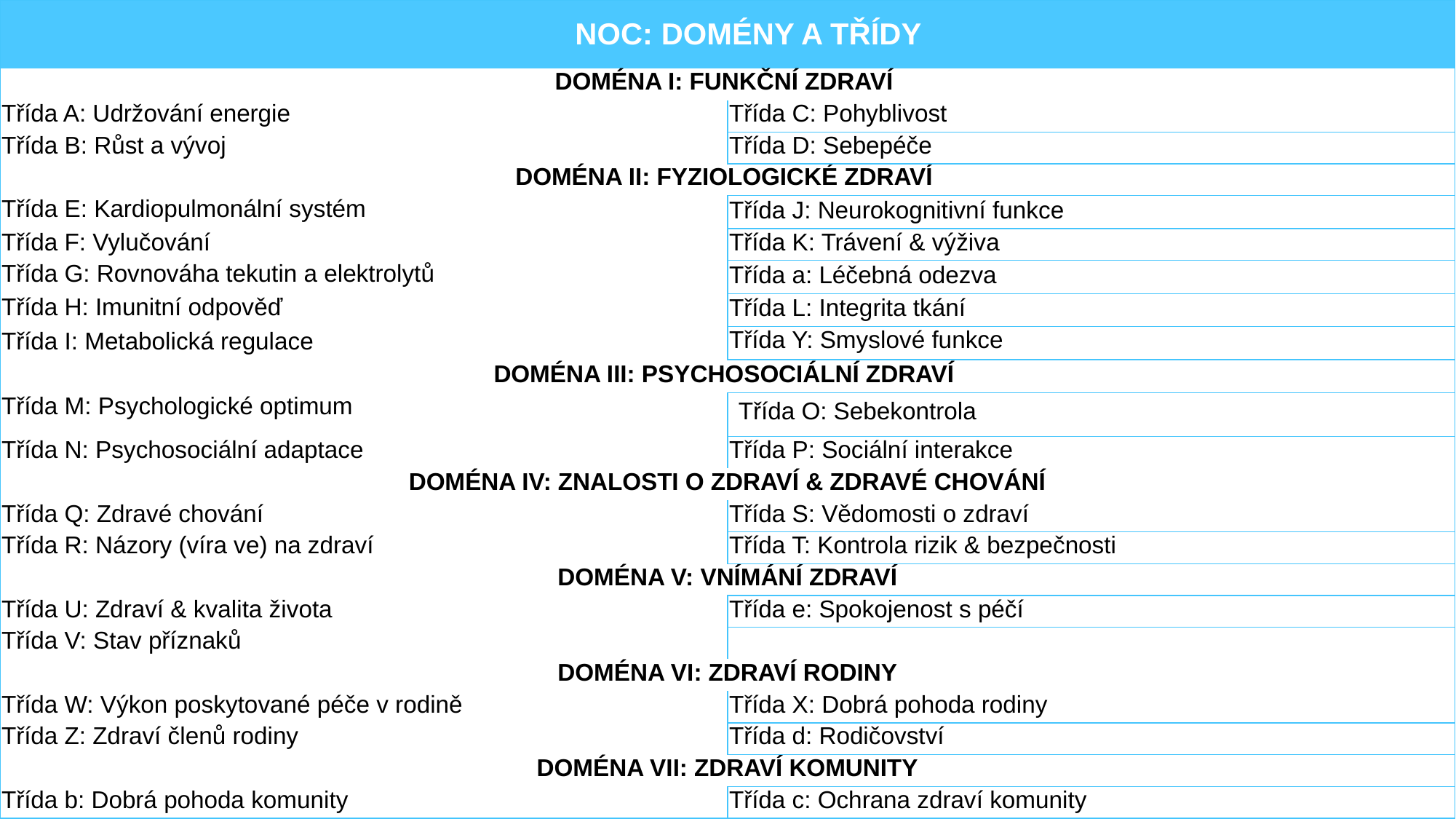

| NOC: DOMÉNY A TŘÍDY |  |
| --- | --- |
| DOMÉNA I: FUNKČNÍ ZDRAVÍ |  |
| Třída A: Udržování energie | Třída C: Pohyblivost |
| Třída B: Růst a vývoj | Třída D: Sebepéče |
| DOMÉNA II: FYZIOLOGICKÉ ZDRAVÍ |  |
| Třída E: Kardiopulmonální systém | Třída J: Neurokognitivní funkce |
| Třída F: Vylučování | Třída K: Trávení & výživa |
| Třída G: Rovnováha tekutin a elektrolytů | Třída a: Léčebná odezva |
| Třída H: Imunitní odpověď | Třída L: Integrita tkání |
| Třída I: Metabolická regulace | Třída Y: Smyslové funkce |
| DOMÉNA III: PSYCHOSOCIÁLNÍ ZDRAVÍ |  |
| Třída M: Psychologické optimum | Třída O: Sebekontrola |
| Třída N: Psychosociální adaptace | Třída P: Sociální interakce |
| DOMÉNA IV: ZNALOSTI O ZDRAVÍ & ZDRAVÉ CHOVÁNÍ |  |
| Třída Q: Zdravé chování | Třída S: Vědomosti o zdraví |
| Třída R: Názory (víra ve) na zdraví | Třída T: Kontrola rizik & bezpečnosti |
| DOMÉNA V: VNÍMÁNÍ ZDRAVÍ |  |
| Třída U: Zdraví & kvalita života | Třída e: Spokojenost s péčí |
| Třída V: Stav příznaků |  |
| DOMÉNA VI: ZDRAVÍ RODINY |  |
| Třída W: Výkon poskytované péče v rodině | Třída X: Dobrá pohoda rodiny |
| Třída Z: Zdraví členů rodiny | Třída d: Rodičovství |
| DOMÉNA VII: ZDRAVÍ KOMUNITY |  |
| Třída b: Dobrá pohoda komunity | Třída c: Ochrana zdraví komunity |